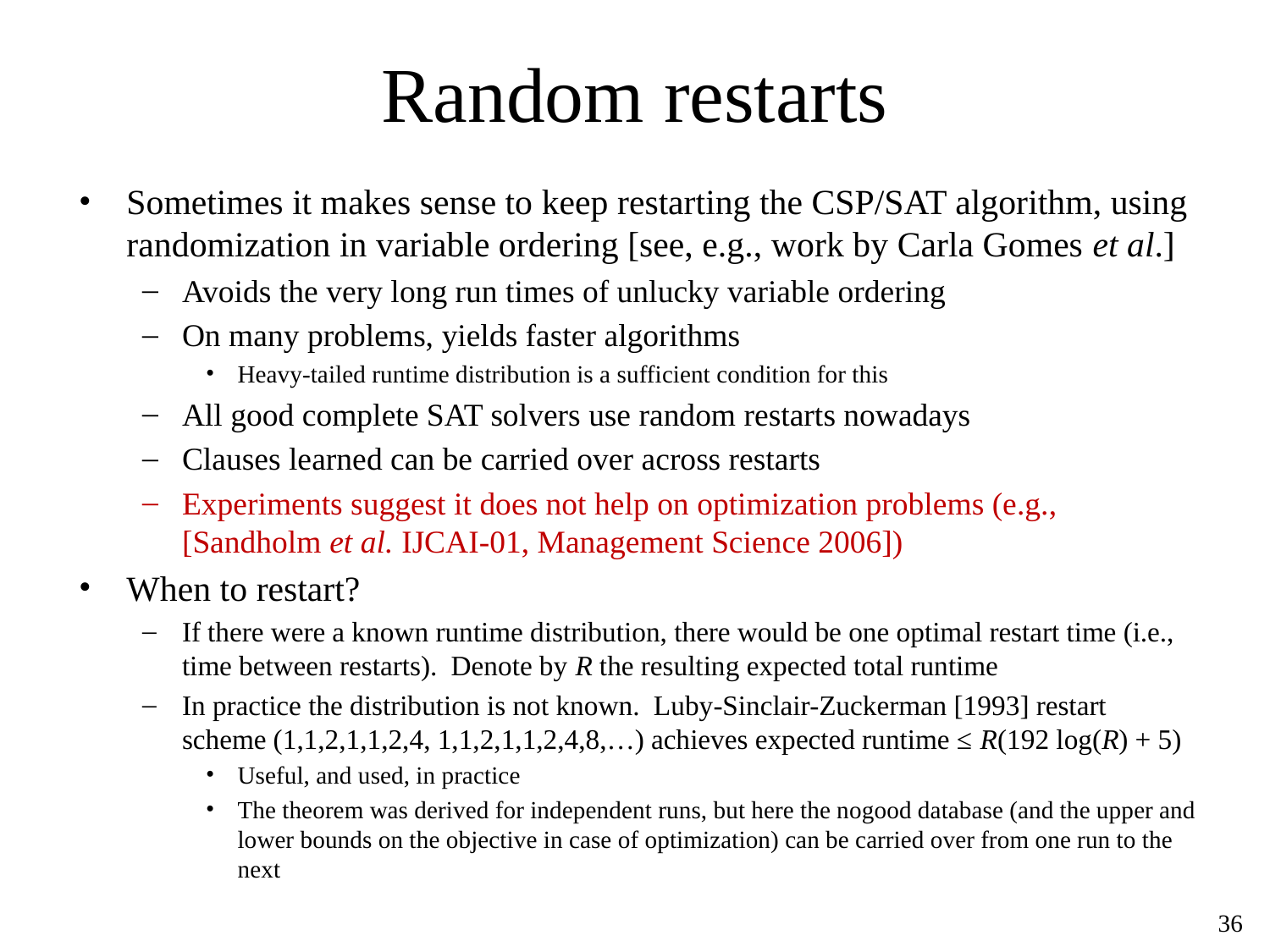

# Random restarts
Sometimes it makes sense to keep restarting the CSP/SAT algorithm, using randomization in variable ordering [see, e.g., work by Carla Gomes et al.]
Avoids the very long run times of unlucky variable ordering
On many problems, yields faster algorithms
Heavy-tailed runtime distribution is a sufficient condition for this
All good complete SAT solvers use random restarts nowadays
Clauses learned can be carried over across restarts
Experiments suggest it does not help on optimization problems (e.g., [Sandholm et al. IJCAI-01, Management Science 2006])
When to restart?
If there were a known runtime distribution, there would be one optimal restart time (i.e., time between restarts).  Denote by R the resulting expected total runtime
In practice the distribution is not known.  Luby-Sinclair-Zuckerman [1993] restart scheme (1,1,2,1,1,2,4, 1,1,2,1,1,2,4,8,…) achieves expected runtime ≤ R(192 log(R) + 5)
Useful, and used, in practice
The theorem was derived for independent runs, but here the nogood database (and the upper and lower bounds on the objective in case of optimization) can be carried over from one run to the next
36